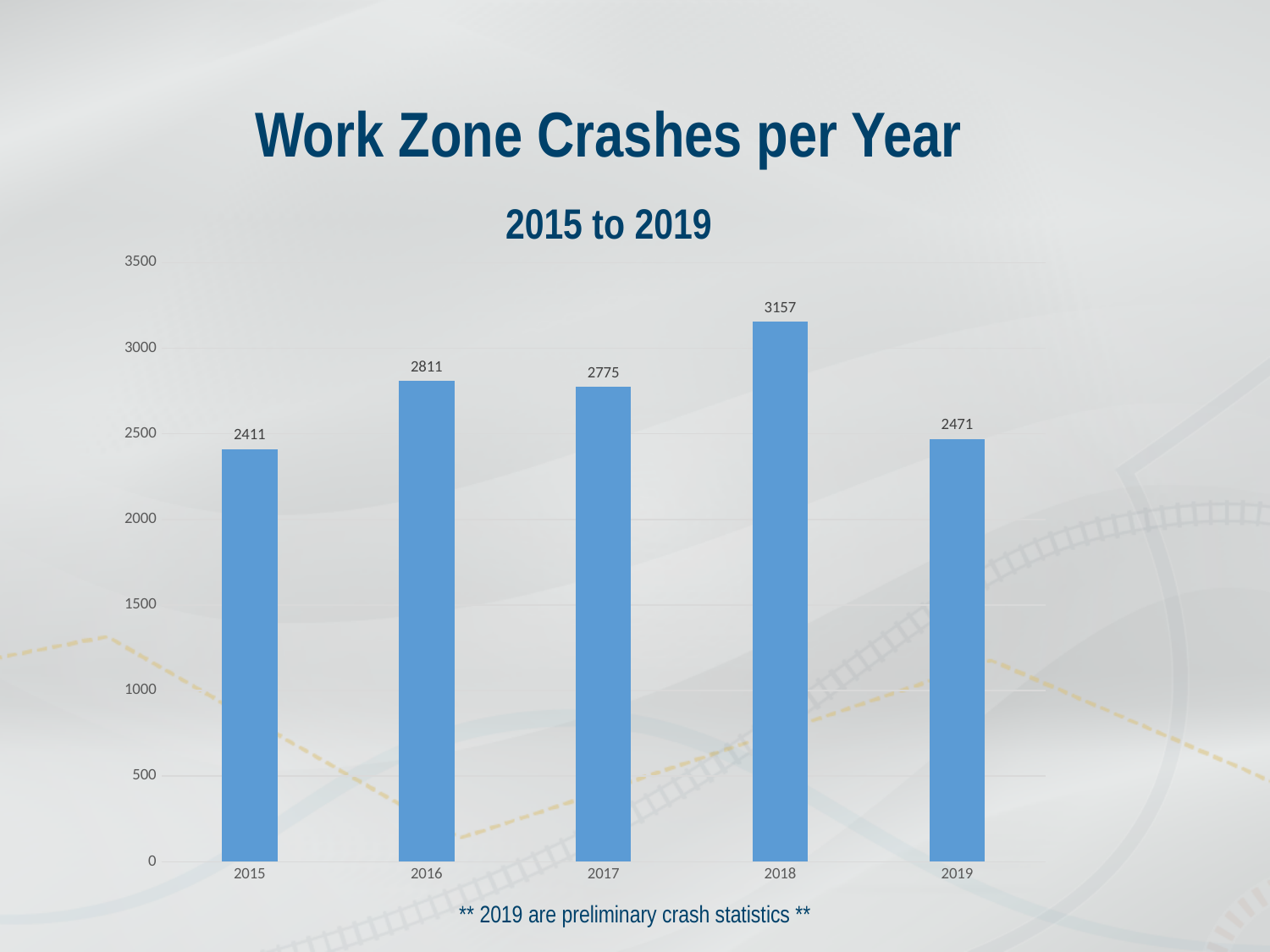

# Work Zone Crashes per Year 2015 to 2019

### Chart

| Category |  |
|---|---|
| 2015 | 2411.0 |
| 2016 | 2811.0 |
| 2017 | 2775.0 |
| 2018 | 3157.0 |
| 2019 | 2471.0 |
** 2019 are preliminary crash statistics **